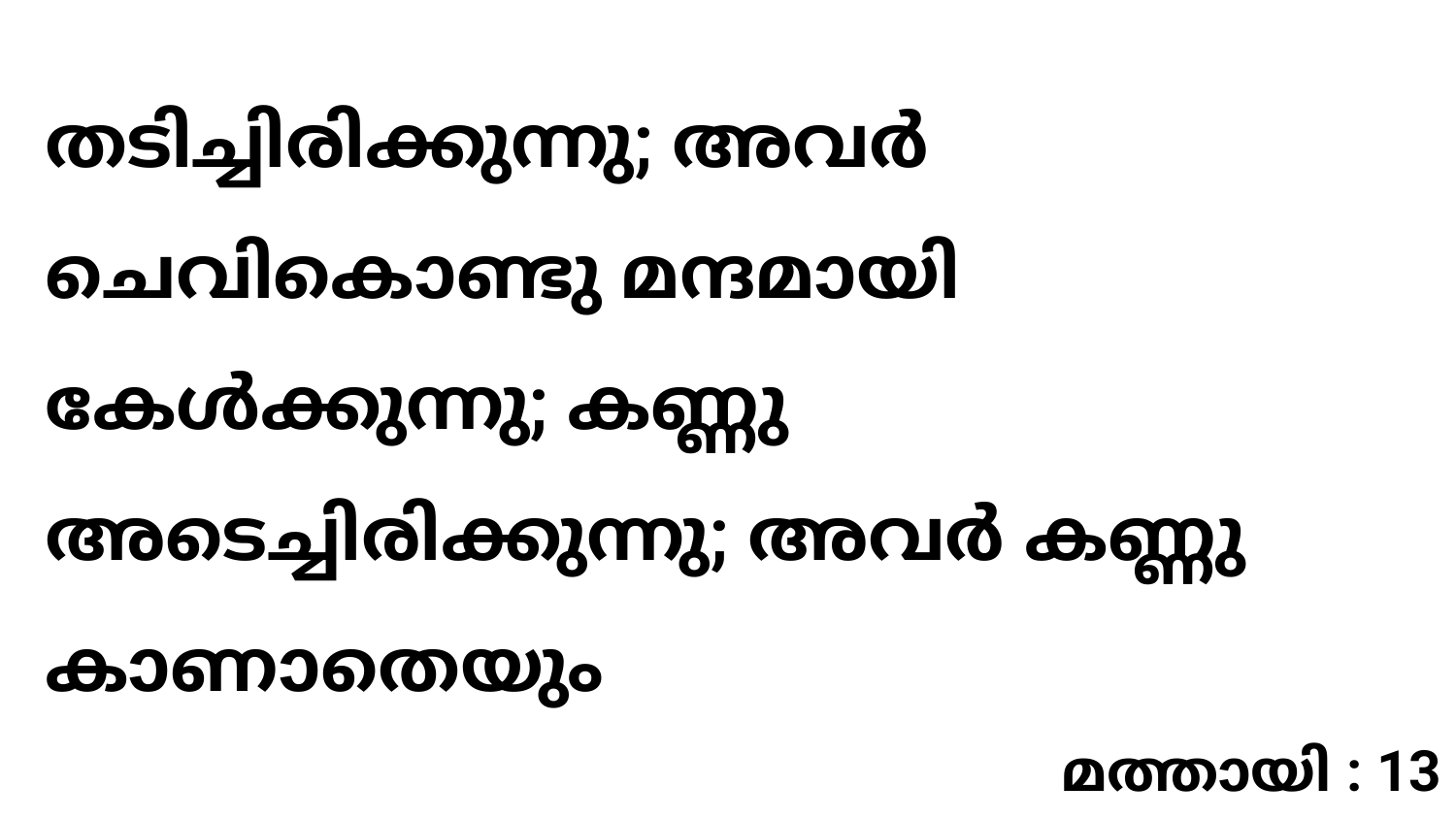

തടിച്ചിരിക്കുന്നു; അവർ ചെവികൊണ്ടു മന്ദമായി കേൾക്കുന്നു; കണ്ണു അടെച്ചിരിക്കുന്നു; അവർ കണ്ണു കാണാതെയും
മത്തായി : 13